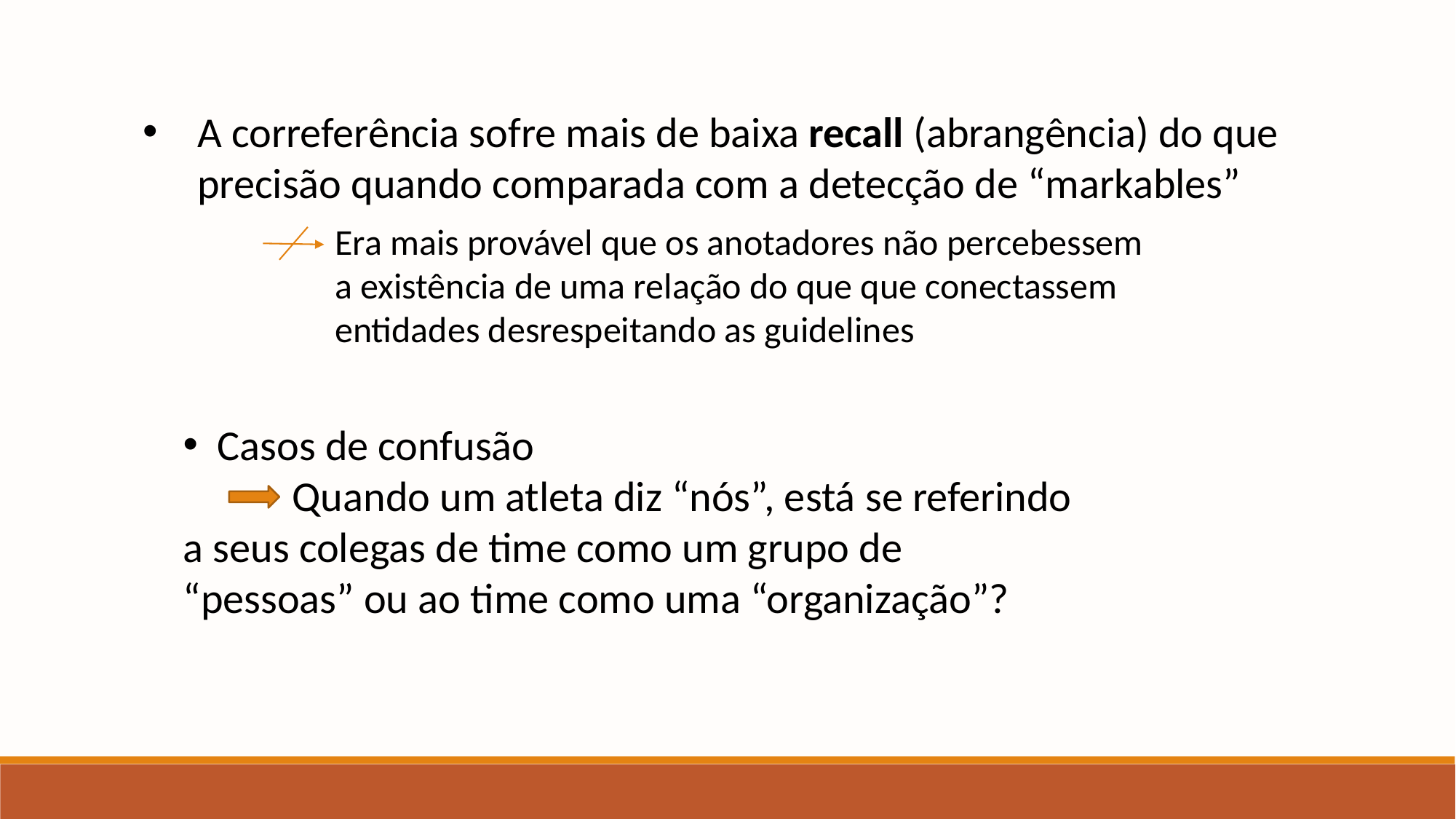

A correferência sofre mais de baixa recall (abrangência) do que precisão quando comparada com a detecção de “markables”
Era mais provável que os anotadores não percebessem a existência de uma relação do que que conectassem entidades desrespeitando as guidelines
Casos de confusão
	Quando um atleta diz “nós”, está se referindo a seus colegas de time como um grupo de “pessoas” ou ao time como uma “organização”?